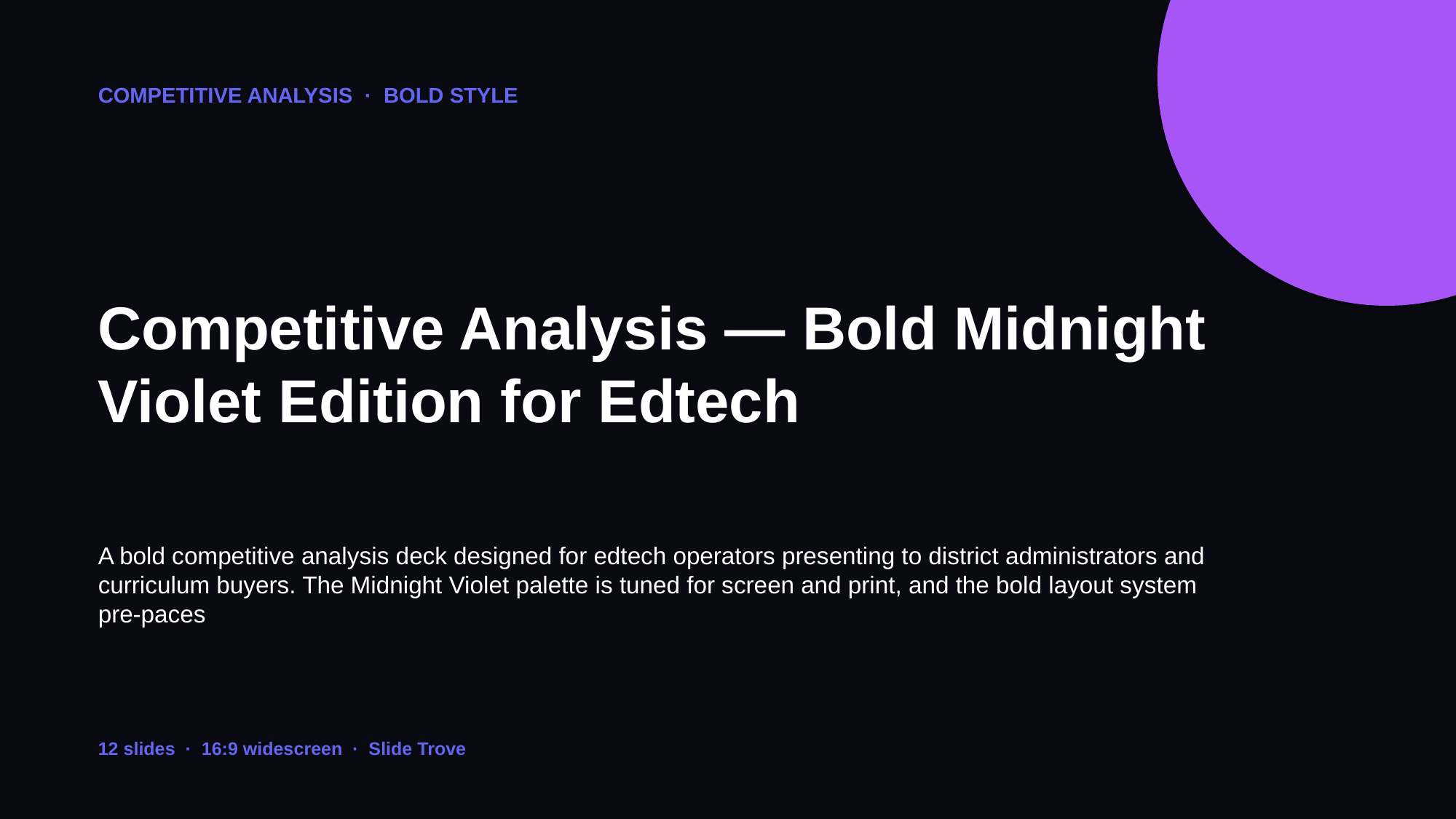

COMPETITIVE ANALYSIS  ·  BOLD STYLE
Competitive Analysis — Bold Midnight Violet Edition for Edtech
A bold competitive analysis deck designed for edtech operators presenting to district administrators and curriculum buyers. The Midnight Violet palette is tuned for screen and print, and the bold layout system pre-paces
12 slides  ·  16:9 widescreen  ·  Slide Trove